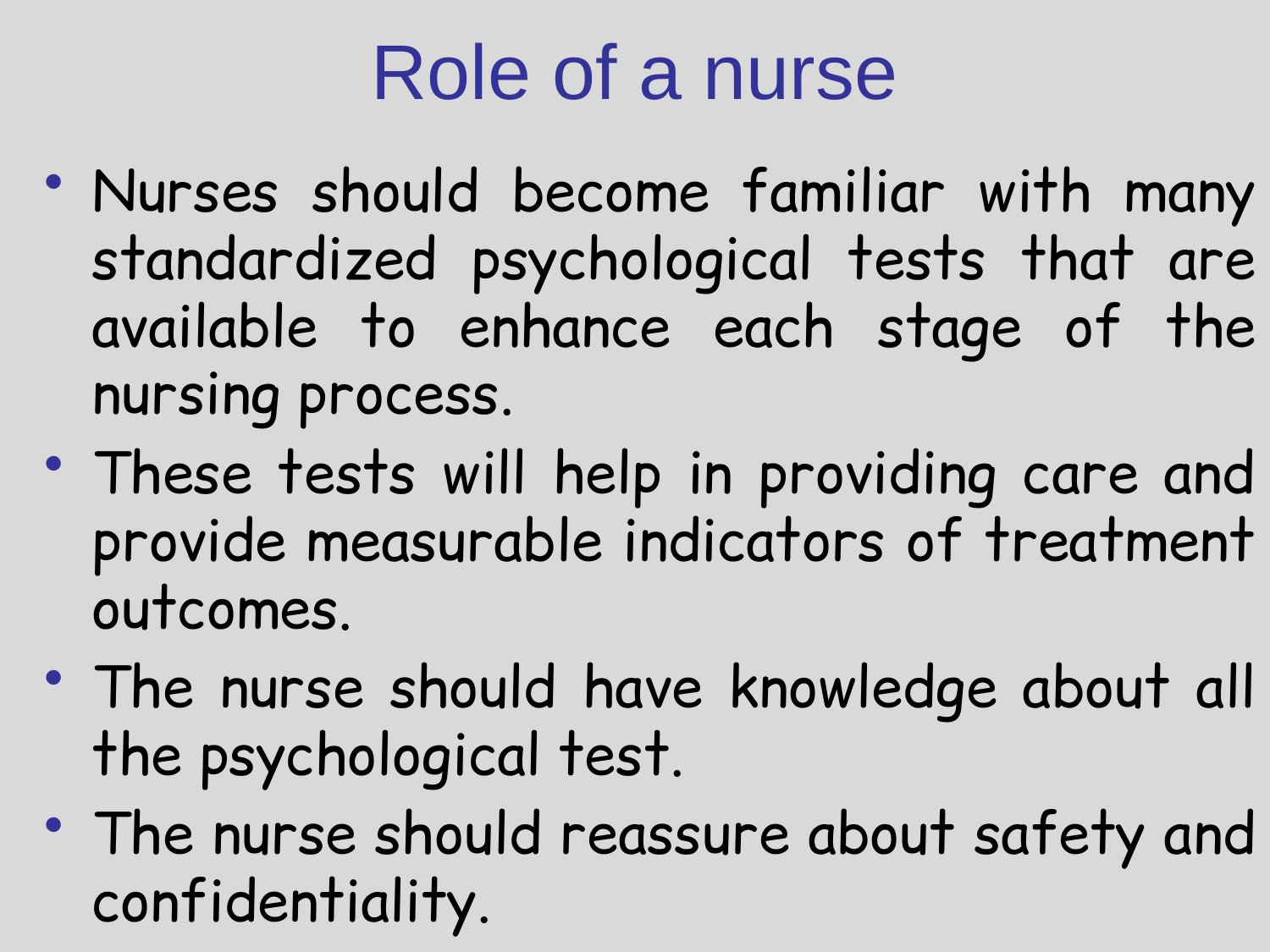

Role of a nurse
Nurses should become familiar with many standardized psychological tests that are available to enhance each stage of the nursing process.
These tests will help in providing care and provide measurable indicators of treatment outcomes.
The nurse should have knowledge about all the psychological test.
The nurse should reassure about safety and confidentiality.